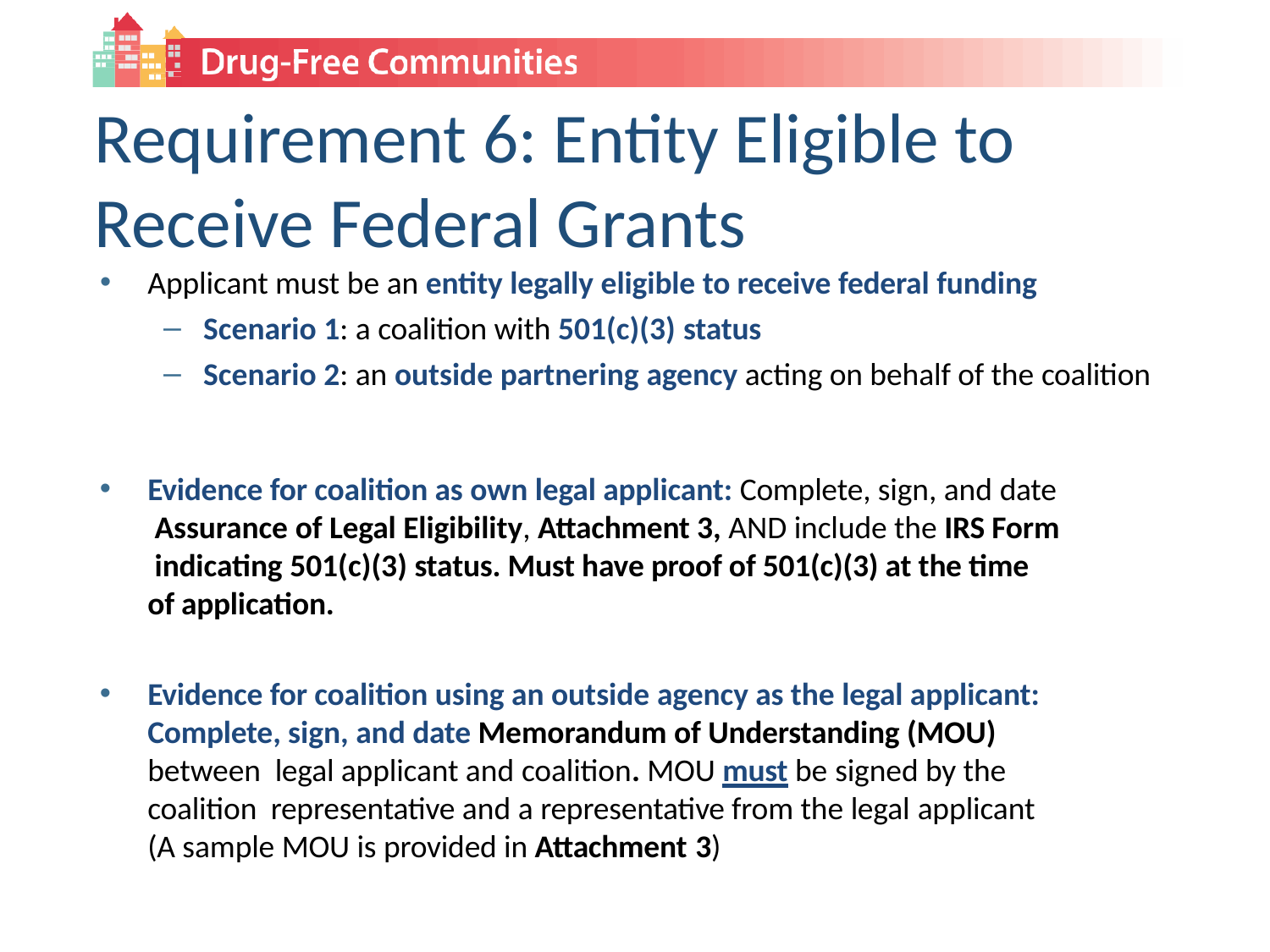

# Requirement 6: Entity Eligible to  Receive Federal Grants
Applicant must be an entity legally eligible to receive federal funding
Scenario 1: a coalition with 501(c)(3) status
Scenario 2: an outside partnering agency acting on behalf of the coalition

Evidence for coalition as own legal applicant: Complete, sign, and date  Assurance of Legal Eligibility, Attachment 3, AND include the IRS Form  indicating 501(c)(3) status. Must have proof of 501(c)(3) at the time of application.

Evidence for coalition using an outside agency as the legal applicant:  Complete, sign, and date Memorandum of Understanding (MOU) between  legal applicant and coalition. MOU must be signed by the coalition  representative and a representative from the legal applicant
(A sample MOU is provided in Attachment 3)